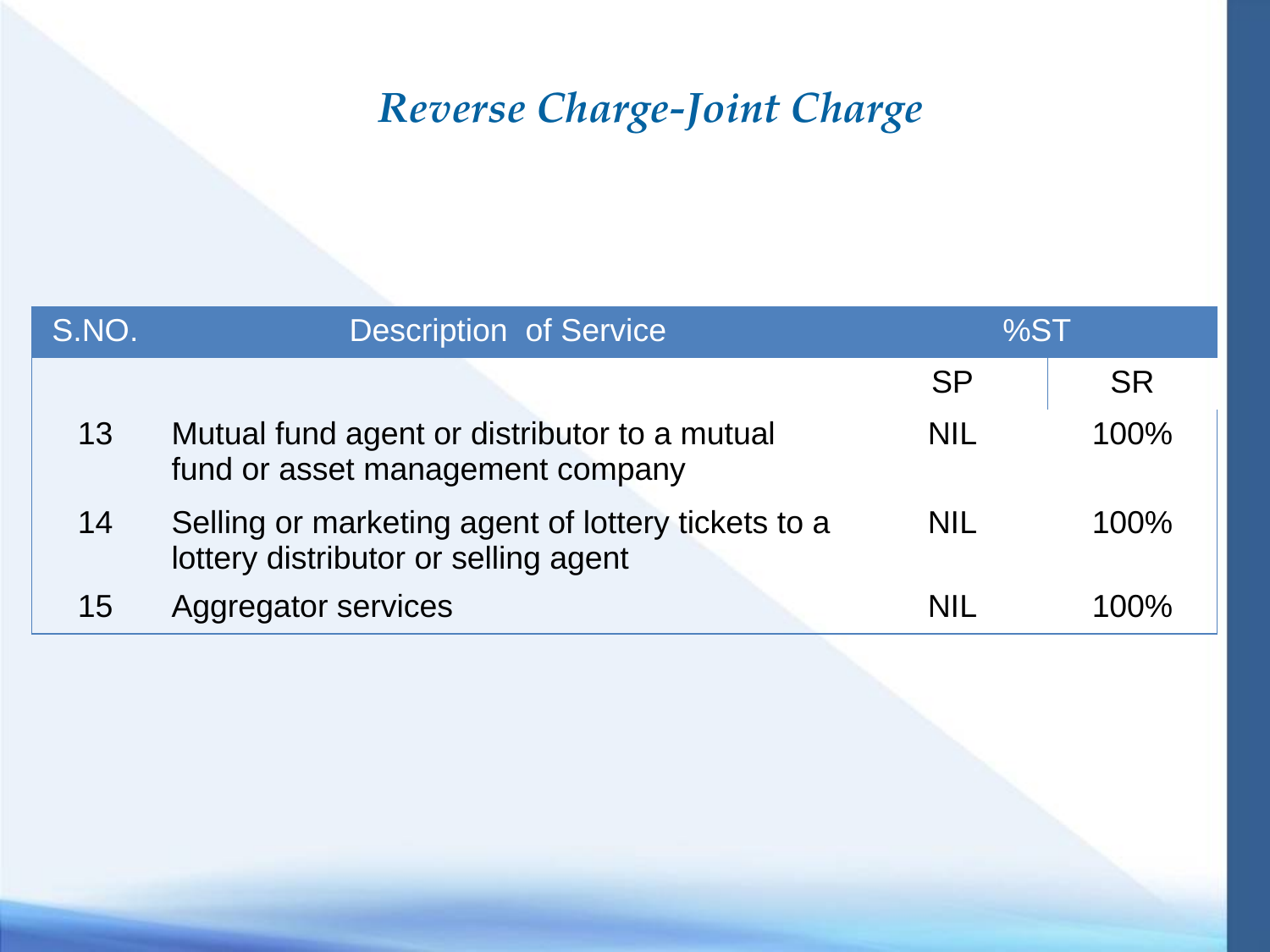

Reverse Charge-Joint Charge
| S.NO. | Description of Service | %ST |  |
| --- | --- | --- | --- |
|  |  | SP | SR |
| 13 | Mutual fund agent or distributor to a mutual fund or asset management company | NIL | 100% |
| 14 | Selling or marketing agent of lottery tickets to a lottery distributor or selling agent | NIL | 100% |
| 15 | Aggregator services | NIL | 100% |